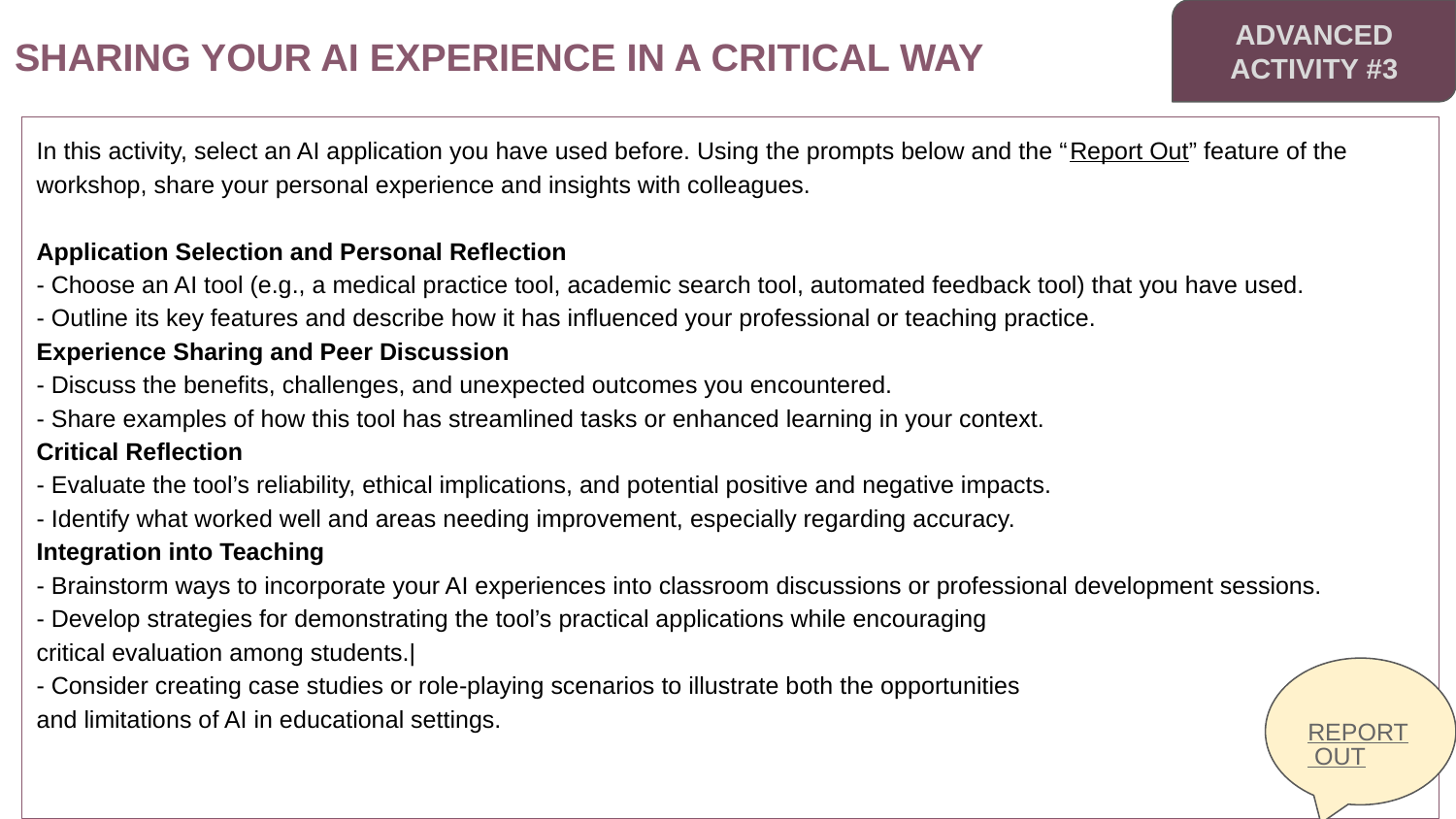

ADVANCED
ACTIVITY #3
SHARING YOUR AI EXPERIENCE IN A CRITICAL WAY
In this activity, select an AI application you have used before. Using the prompts below and the “Report Out” feature of the workshop, share your personal experience and insights with colleagues.
Application Selection and Personal Reflection
- Choose an AI tool (e.g., a medical practice tool, academic search tool, automated feedback tool) that you have used.
- Outline its key features and describe how it has influenced your professional or teaching practice.
Experience Sharing and Peer Discussion
- Discuss the benefits, challenges, and unexpected outcomes you encountered.
- Share examples of how this tool has streamlined tasks or enhanced learning in your context.
Critical Reflection
- Evaluate the tool’s reliability, ethical implications, and potential positive and negative impacts.
- Identify what worked well and areas needing improvement, especially regarding accuracy.
Integration into Teaching
- Brainstorm ways to incorporate your AI experiences into classroom discussions or professional development sessions.
- Develop strategies for demonstrating the tool’s practical applications while encouraging
critical evaluation among students.|
- Consider creating case studies or role-playing scenarios to illustrate both the opportunities
and limitations of AI in educational settings.
REPORT OUT